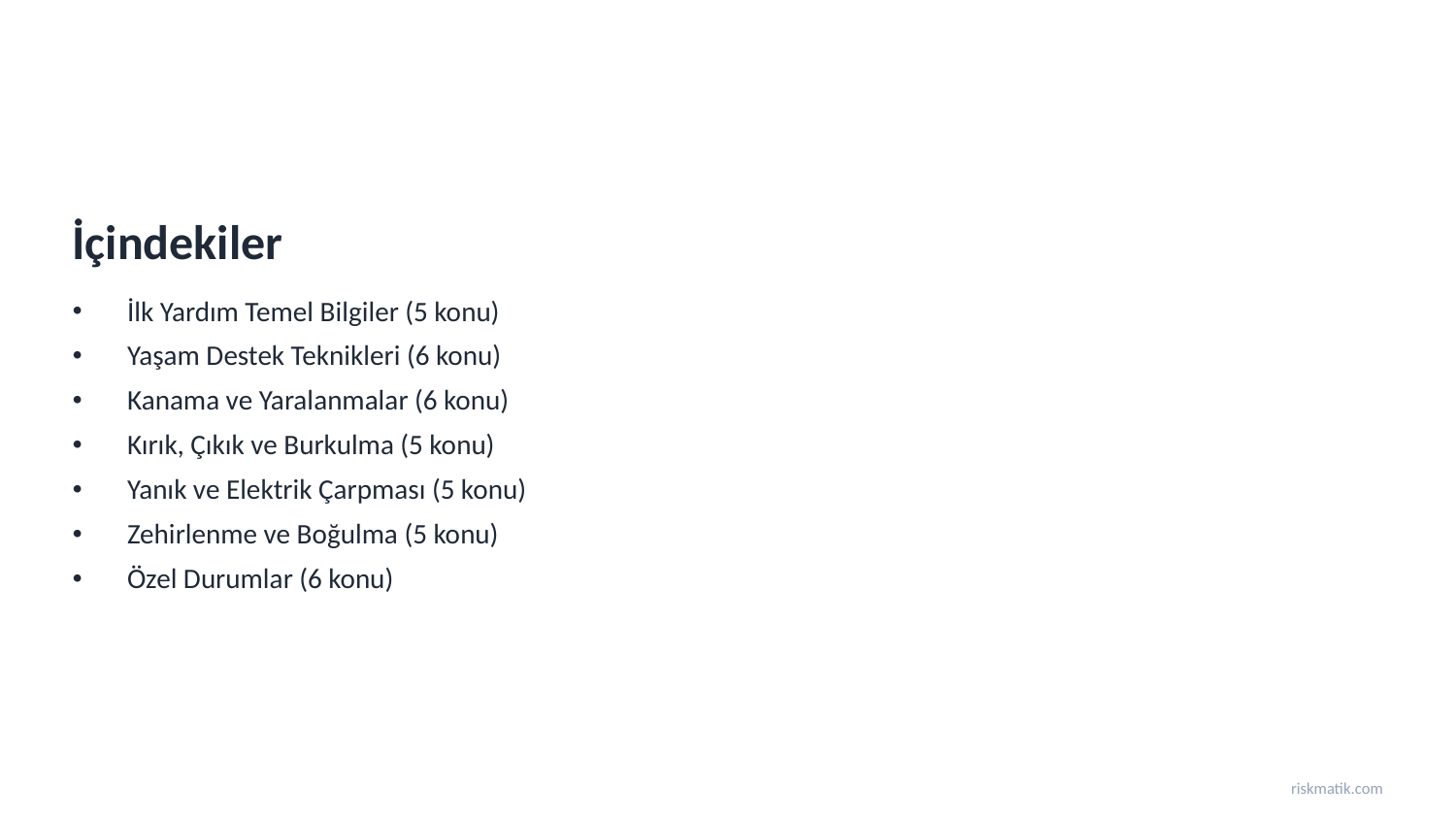

İçindekiler
İlk Yardım Temel Bilgiler (5 konu)
Yaşam Destek Teknikleri (6 konu)
Kanama ve Yaralanmalar (6 konu)
Kırık, Çıkık ve Burkulma (5 konu)
Yanık ve Elektrik Çarpması (5 konu)
Zehirlenme ve Boğulma (5 konu)
Özel Durumlar (6 konu)
riskmatik.com